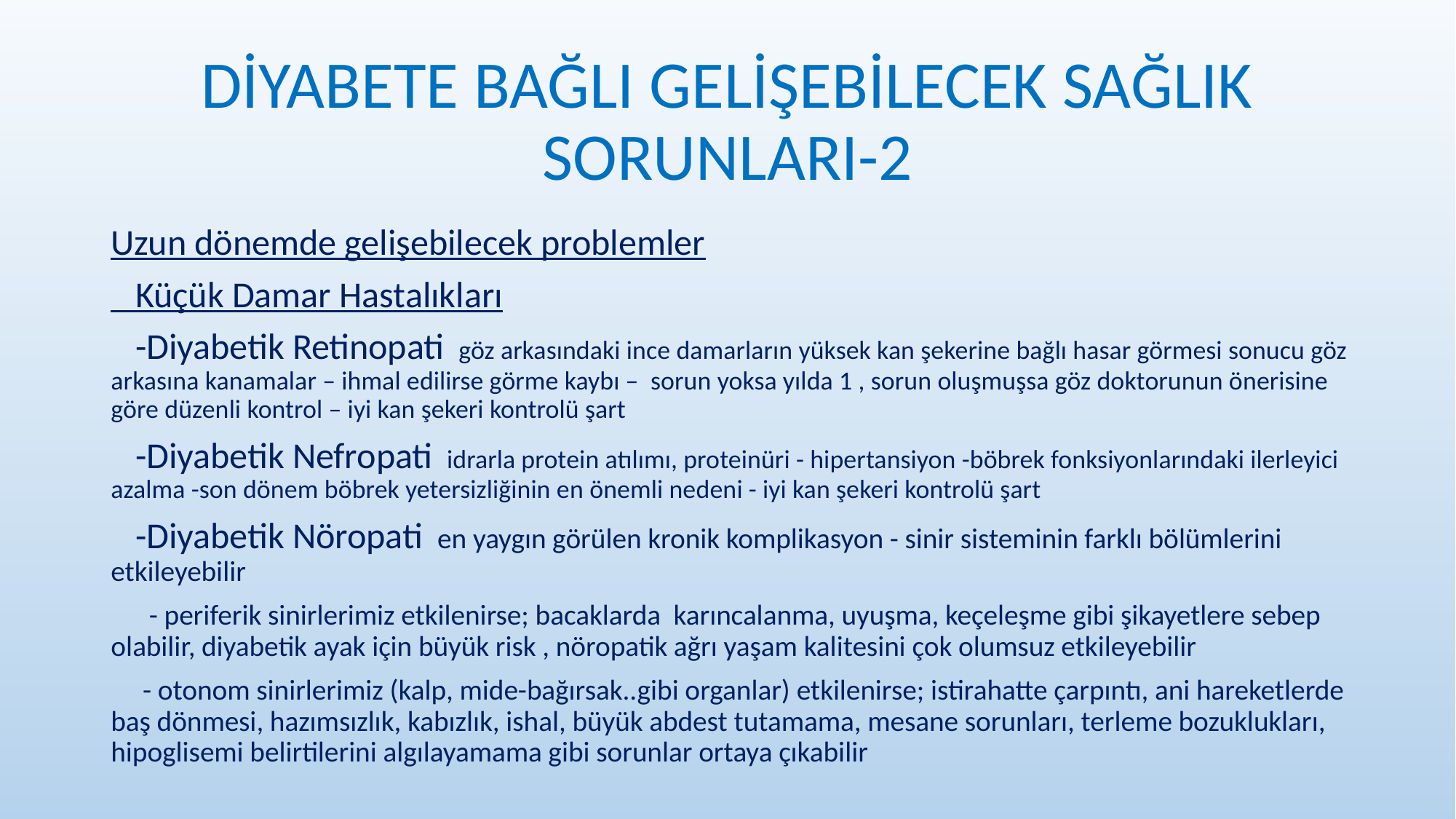

# DİYABETE BAĞLI GELİŞEBİLECEK SAĞLIK SORUNLARI-2
Uzun dönemde gelişebilecek problemler
   Küçük Damar Hastalıkları
   -Diyabetik Retinopati  göz arkasındaki ince damarların yüksek kan şekerine bağlı hasar görmesi sonucu göz arkasına kanamalar – ihmal edilirse görme kaybı –  sorun yoksa yılda 1 , sorun oluşmuşsa göz doktorunun önerisine göre düzenli kontrol – iyi kan şekeri kontrolü şart
   -Diyabetik Nefropati  idrarla protein atılımı, proteinüri - hipertansiyon -böbrek fonksiyonlarındaki ilerleyici azalma -son dönem böbrek yetersizliğinin en önemli nedeni - iyi kan şekeri kontrolü şart
   -Diyabetik Nöropati  en yaygın görülen kronik komplikasyon - sinir sisteminin farklı bölümlerini etkileyebilir
      - periferik sinirlerimiz etkilenirse; bacaklarda  karıncalanma, uyuşma, keçeleşme gibi şikayetlere sebep olabilir, diyabetik ayak için büyük risk , nöropatik ağrı yaşam kalitesini çok olumsuz etkileyebilir
     - otonom sinirlerimiz (kalp, mide-bağırsak..gibi organlar) etkilenirse; istirahatte çarpıntı, ani hareketlerde baş dönmesi, hazımsızlık, kabızlık, ishal, büyük abdest tutamama, mesane sorunları, terleme bozuklukları, hipoglisemi belirtilerini algılayamama gibi sorunlar ortaya çıkabilir